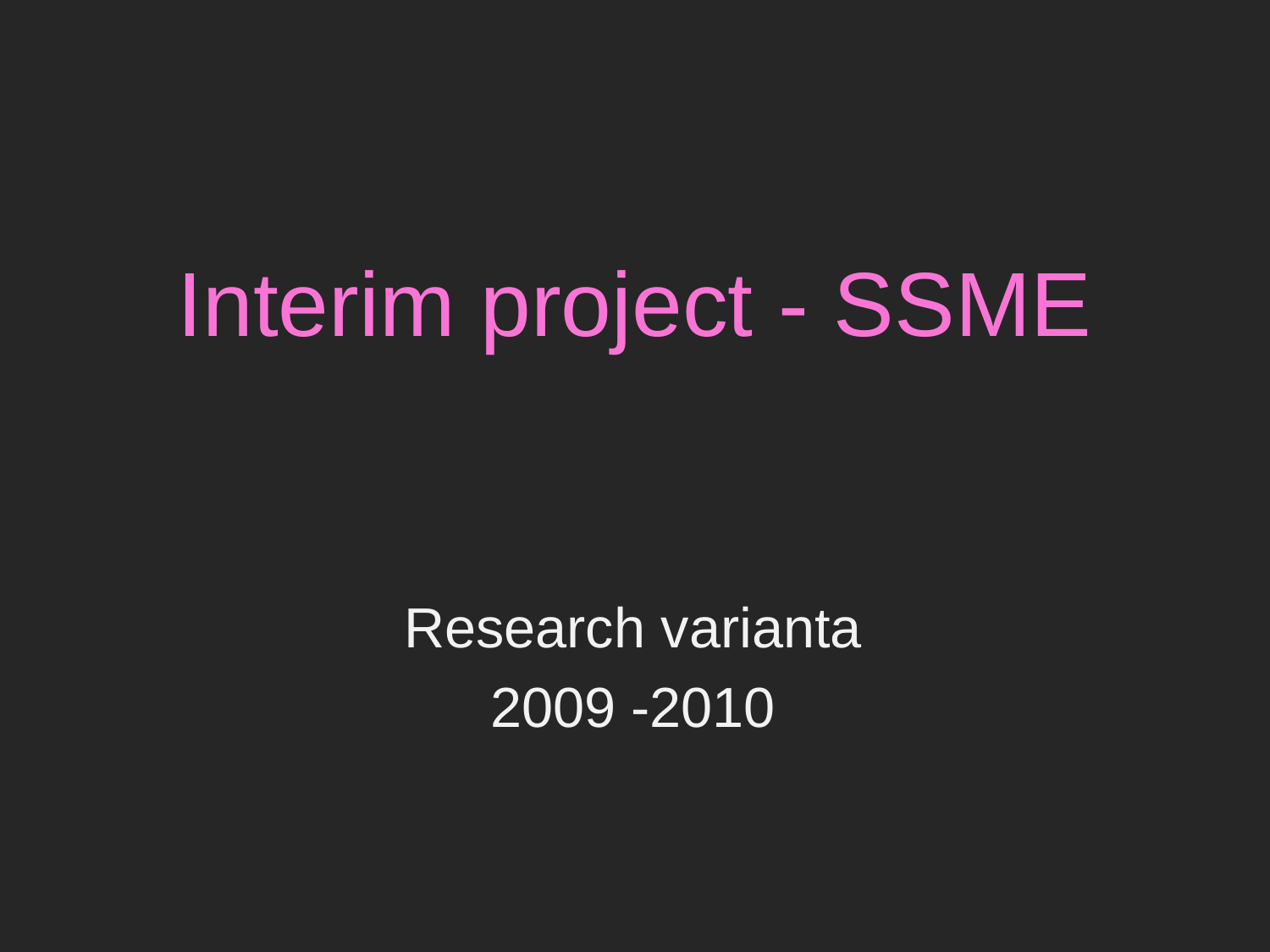

# Interim project - SSME
Research varianta
2009 -2010